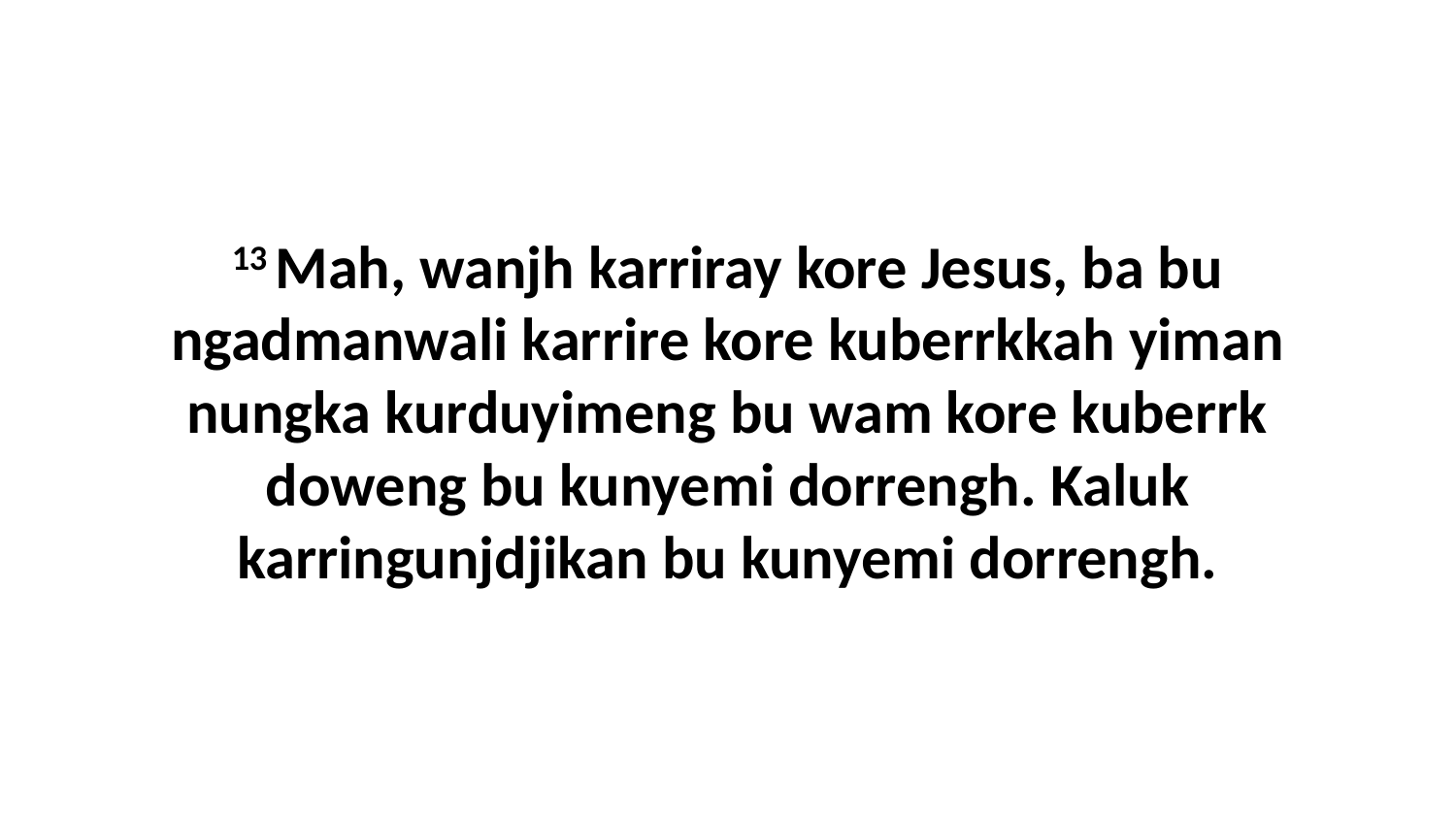

13 Mah, wanjh karriray kore Jesus, ba bu ngadmanwali karrire kore kuberrkkah yiman nungka kurduyimeng bu wam kore kuberrk doweng bu kunyemi dorrengh. Kaluk karringunjdjikan bu kunyemi dorrengh.